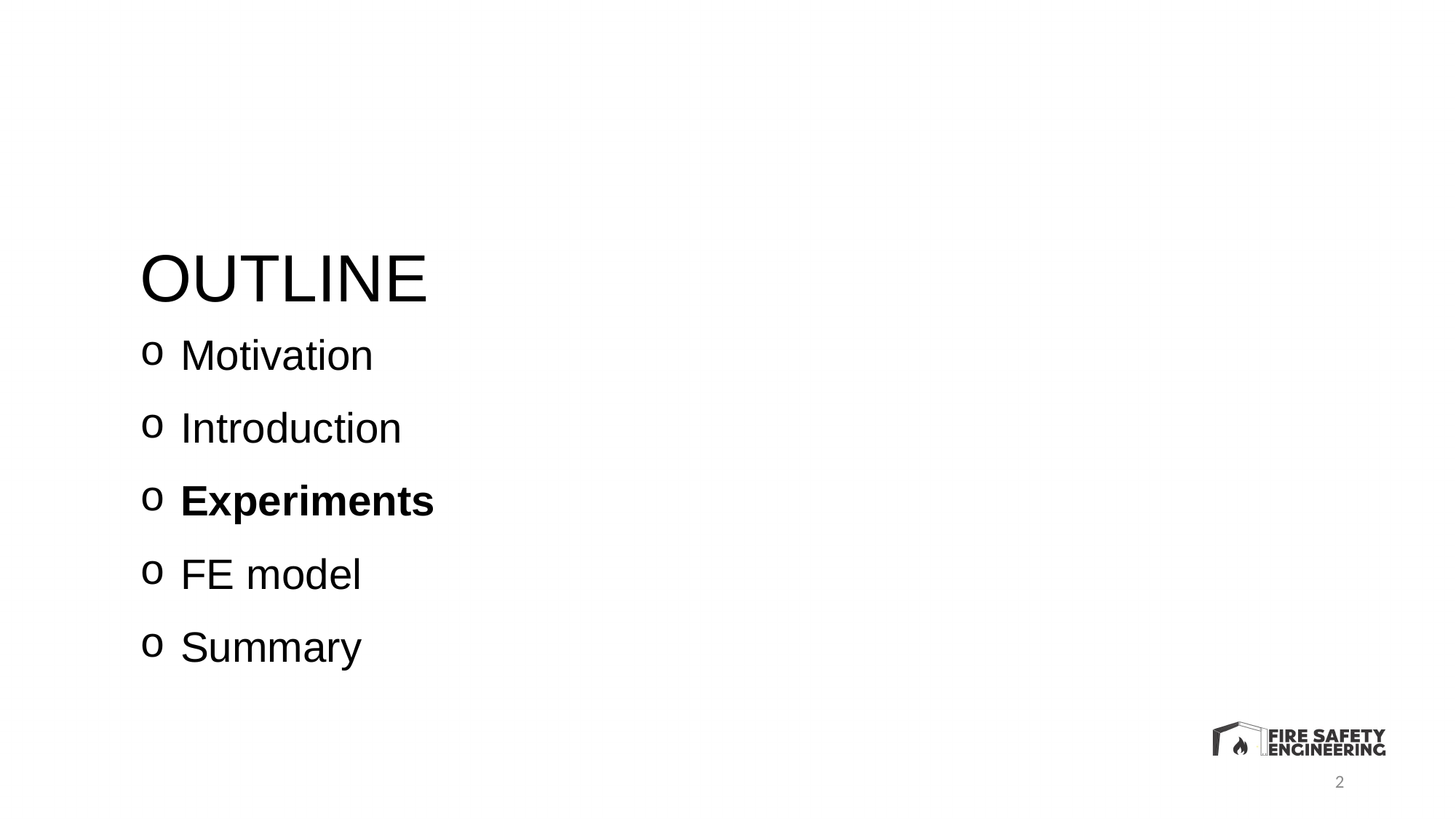

# Outline
Motivation
Introduction
Experiments
FE model
Summary

2